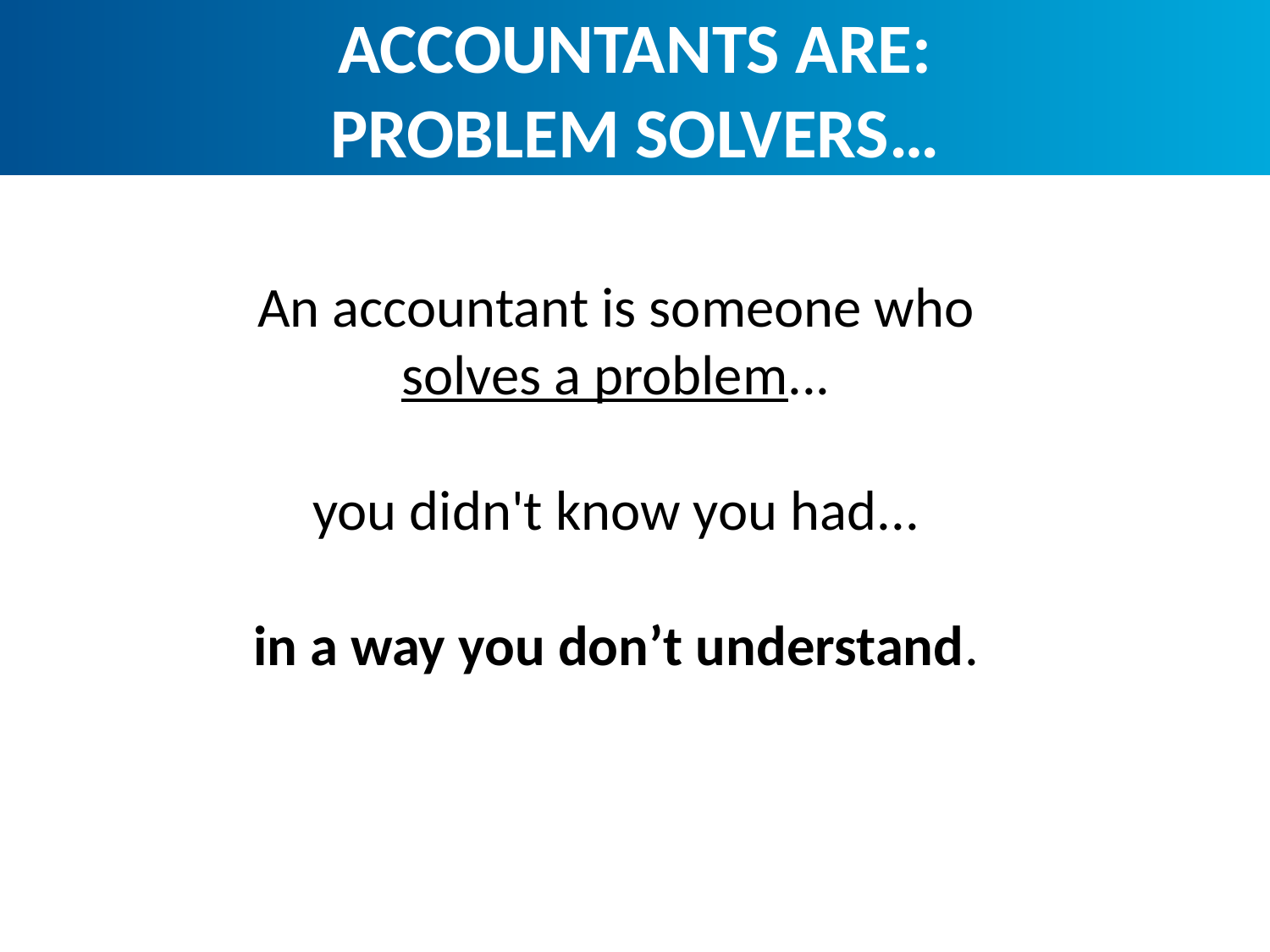

ACCOUNTANTS ARE:
PROBLEM SOLVERS…

An accountant is someone who
solves a problem...

you didn't know you had...

in a way you don’t understand.